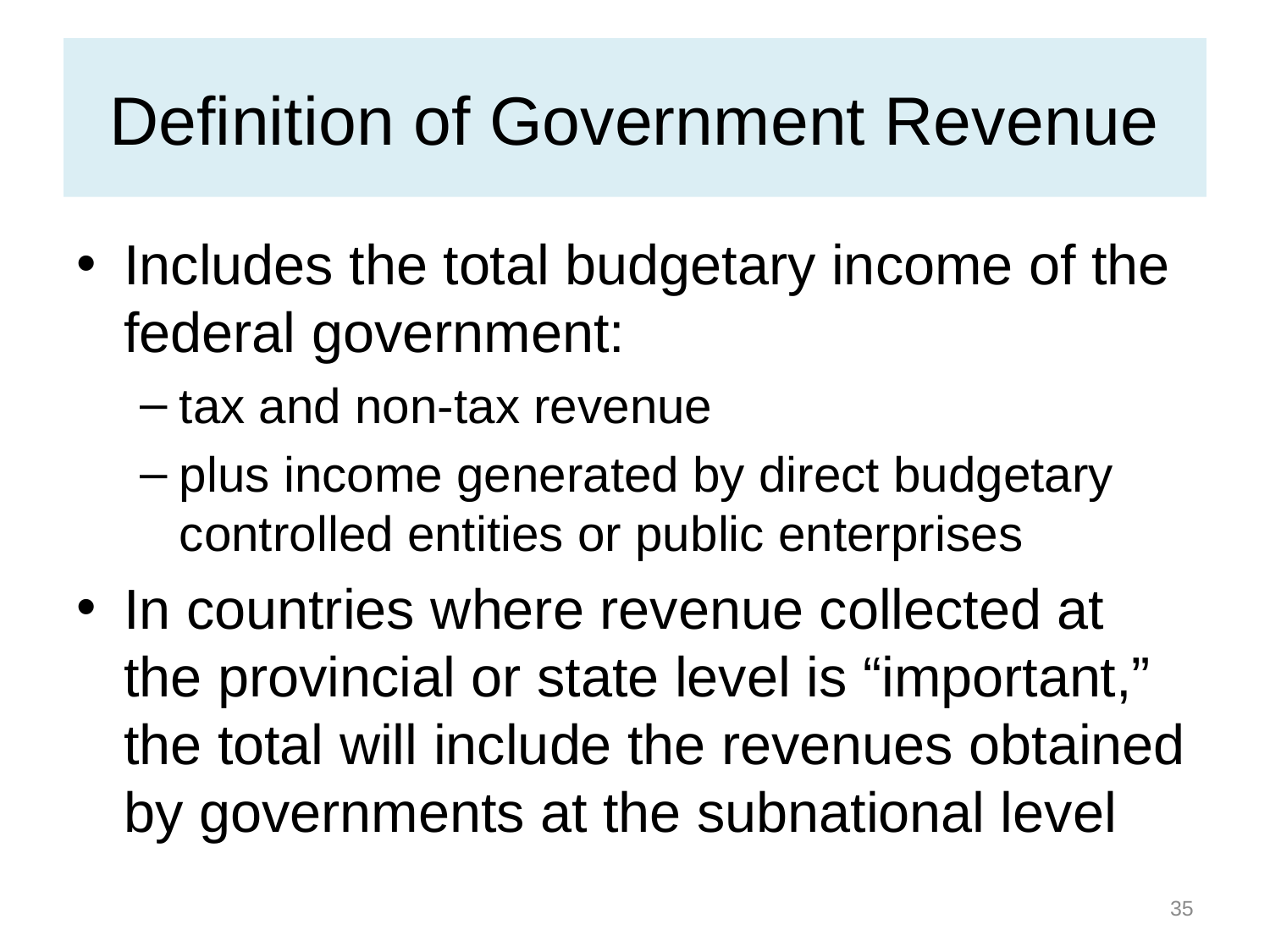

# Definition of Government Revenue
Includes the total budgetary income of the federal government:
tax and non-tax revenue
plus income generated by direct budgetary controlled entities or public enterprises
In countries where revenue collected at the provincial or state level is “important,” the total will include the revenues obtained by governments at the subnational level

35